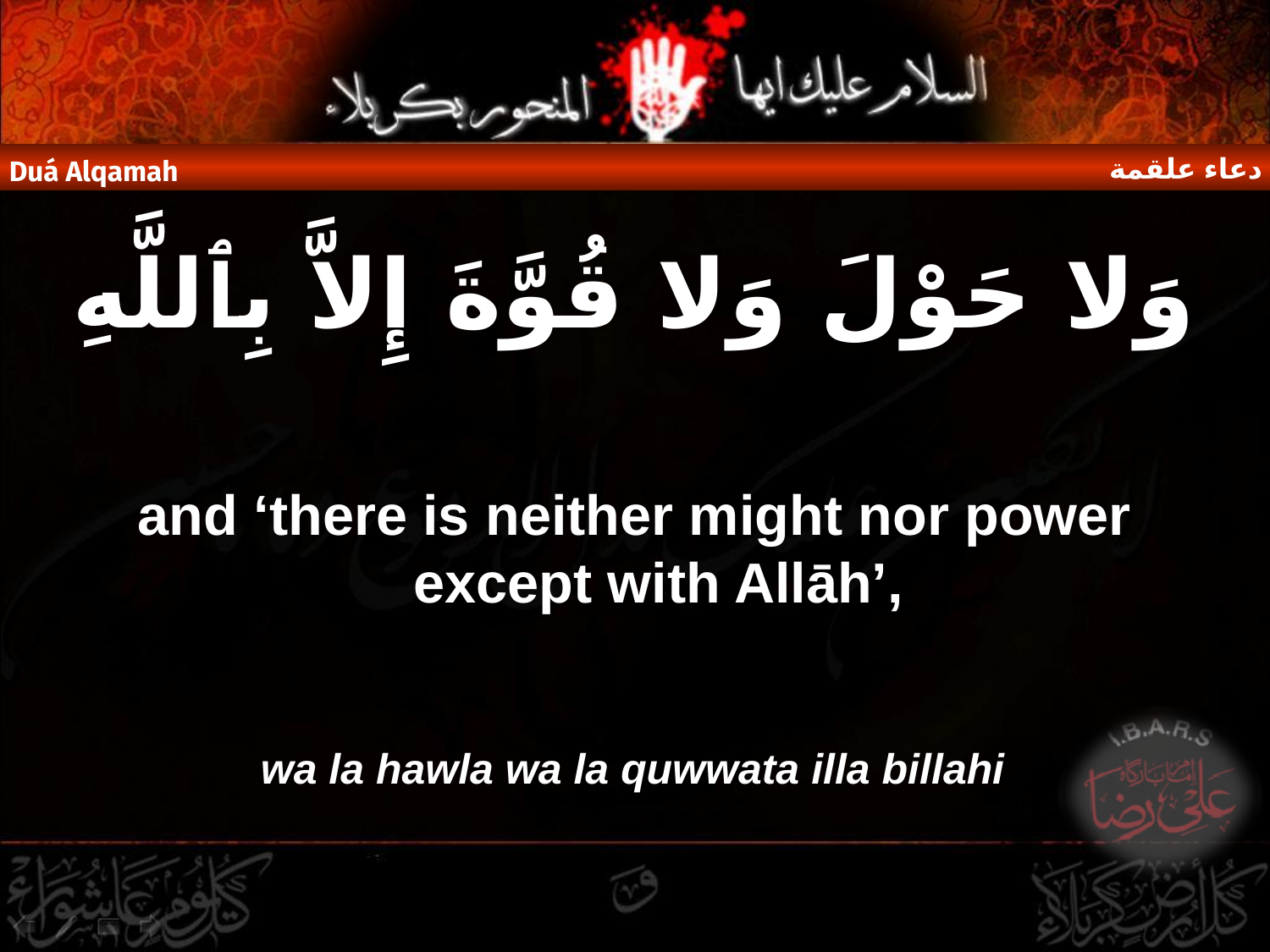

دعاء علقمة
Duá Alqamah
وَلا حَوْلَ وَلا قُوَّةَ إِلاَّ بِٱللَّهِ
and ‘there is neither might nor power except with Allāh’,
wa la hawla wa la quwwata illa billahi